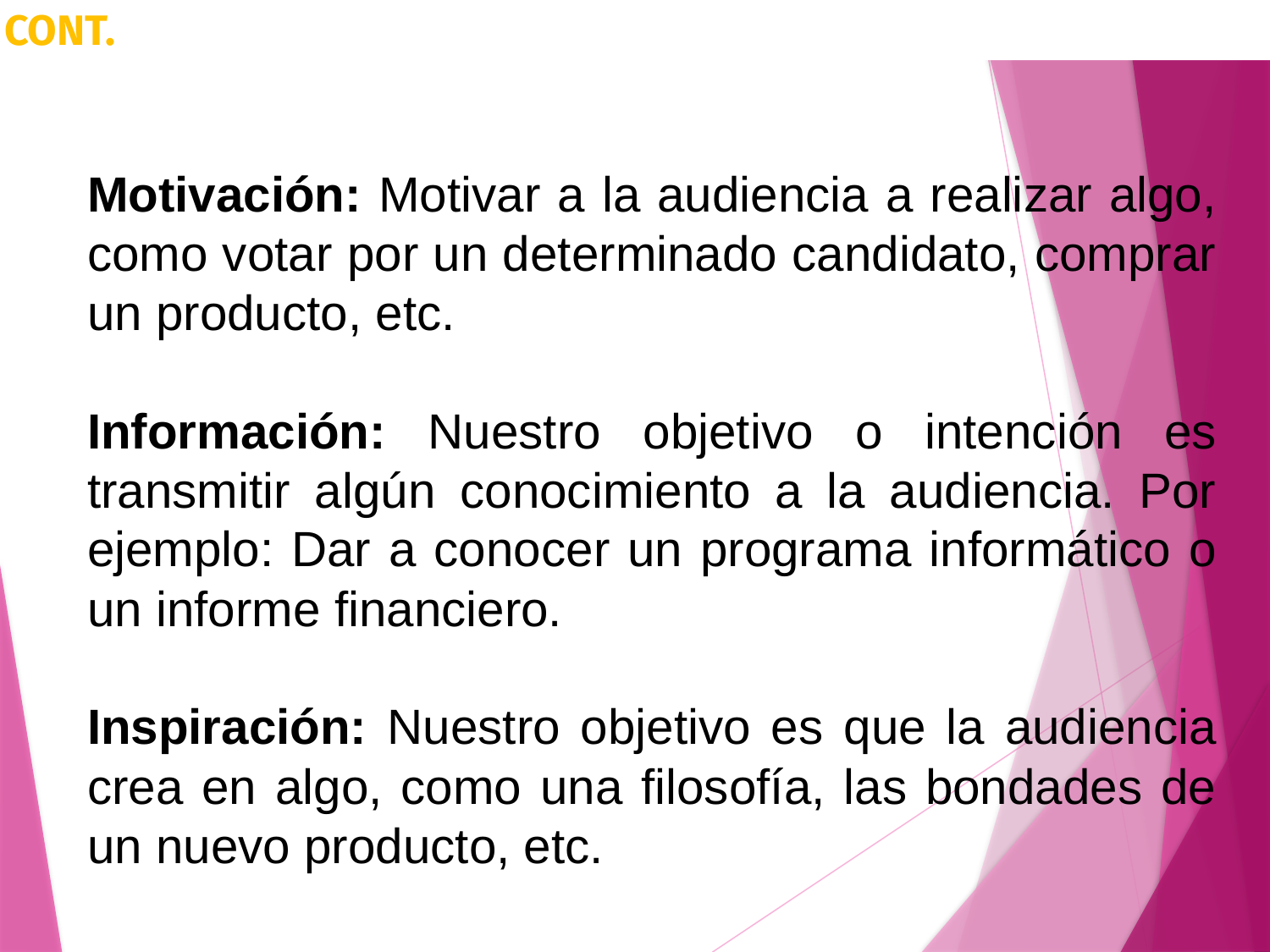

CONT.
Motivación: Motivar a la audiencia a realizar algo, como votar por un determinado candidato, comprar un producto, etc.

Información: Nuestro objetivo o intención es transmitir algún conocimiento a la audiencia. Por ejemplo: Dar a conocer un programa informático o un informe financiero.

Inspiración: Nuestro objetivo es que la audiencia crea en algo, como una filosofía, las bondades de un nuevo producto, etc.